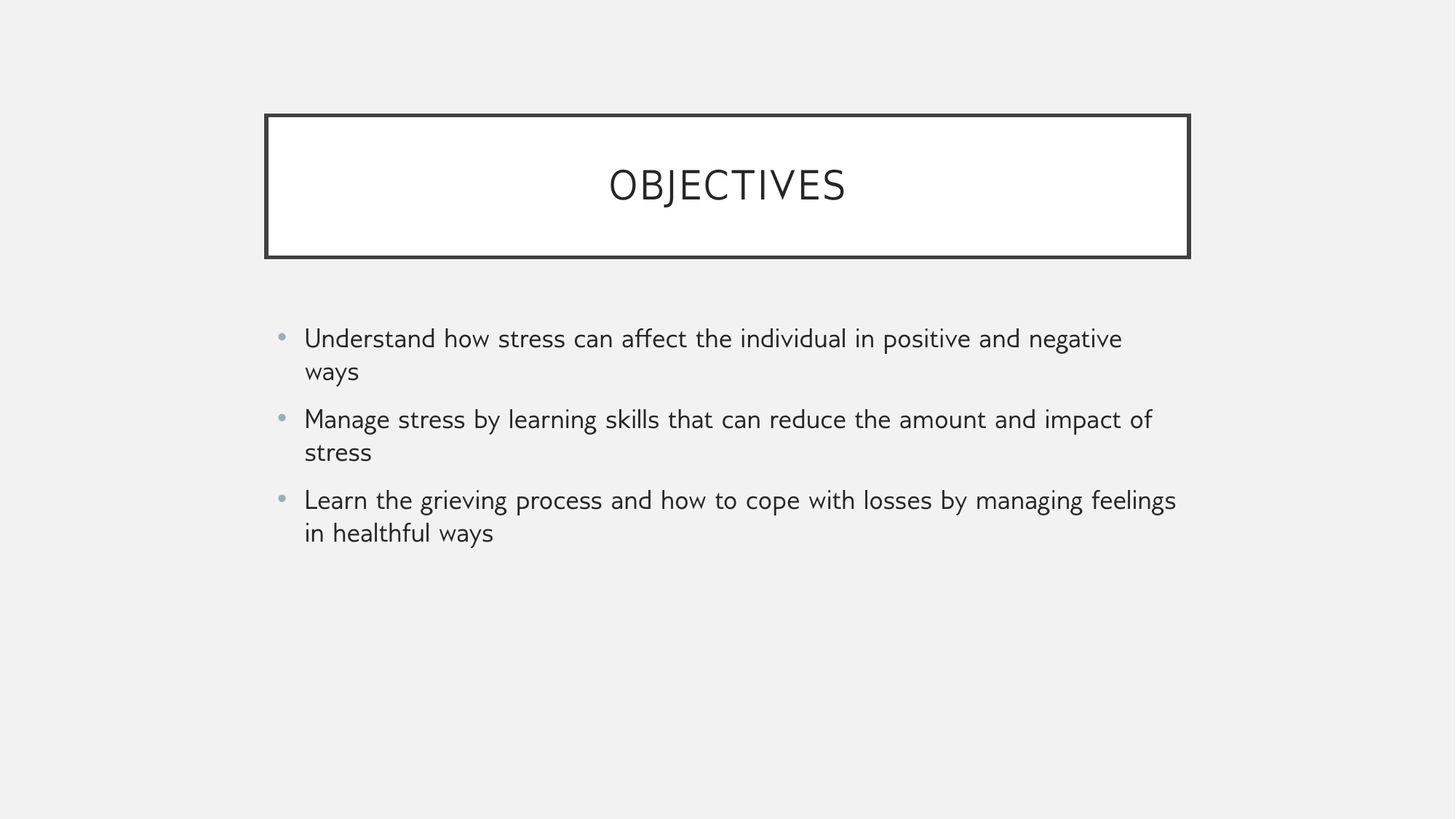

# Objectives
Understand how stress can affect the individual in positive and negative ways
Manage stress by learning skills that can reduce the amount and impact of stress
Learn the grieving process and how to cope with losses by managing feelings in healthful ways